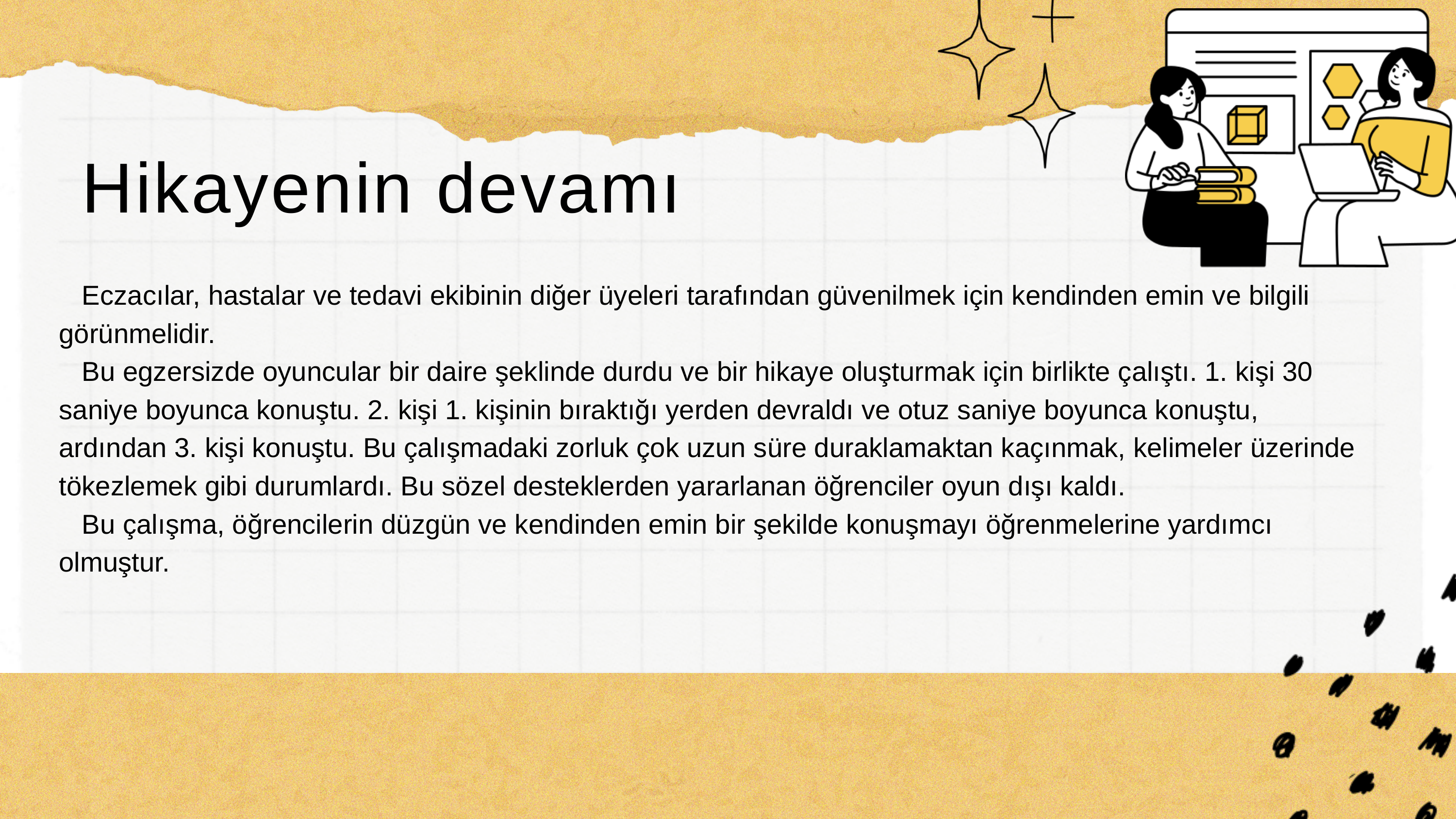

Hikayenin devamı

   Eczacılar, hastalar ve tedavi ekibinin diğer üyeleri tarafından güvenilmek için kendinden emin ve bilgili görünmelidir.
   Bu egzersizde oyuncular bir daire şeklinde durdu ve bir hikaye oluşturmak için birlikte çalıştı. 1. kişi 30 saniye boyunca konuştu. 2. kişi 1. kişinin bıraktığı yerden devraldı ve otuz saniye boyunca konuştu, ardından 3. kişi konuştu. Bu çalışmadaki zorluk çok uzun süre duraklamaktan kaçınmak, kelimeler üzerinde tökezlemek gibi durumlardı. Bu sözel desteklerden yararlanan öğrenciler oyun dışı kaldı.
   Bu çalışma, öğrencilerin düzgün ve kendinden emin bir şekilde konuşmayı öğrenmelerine yardımcı olmuştur.